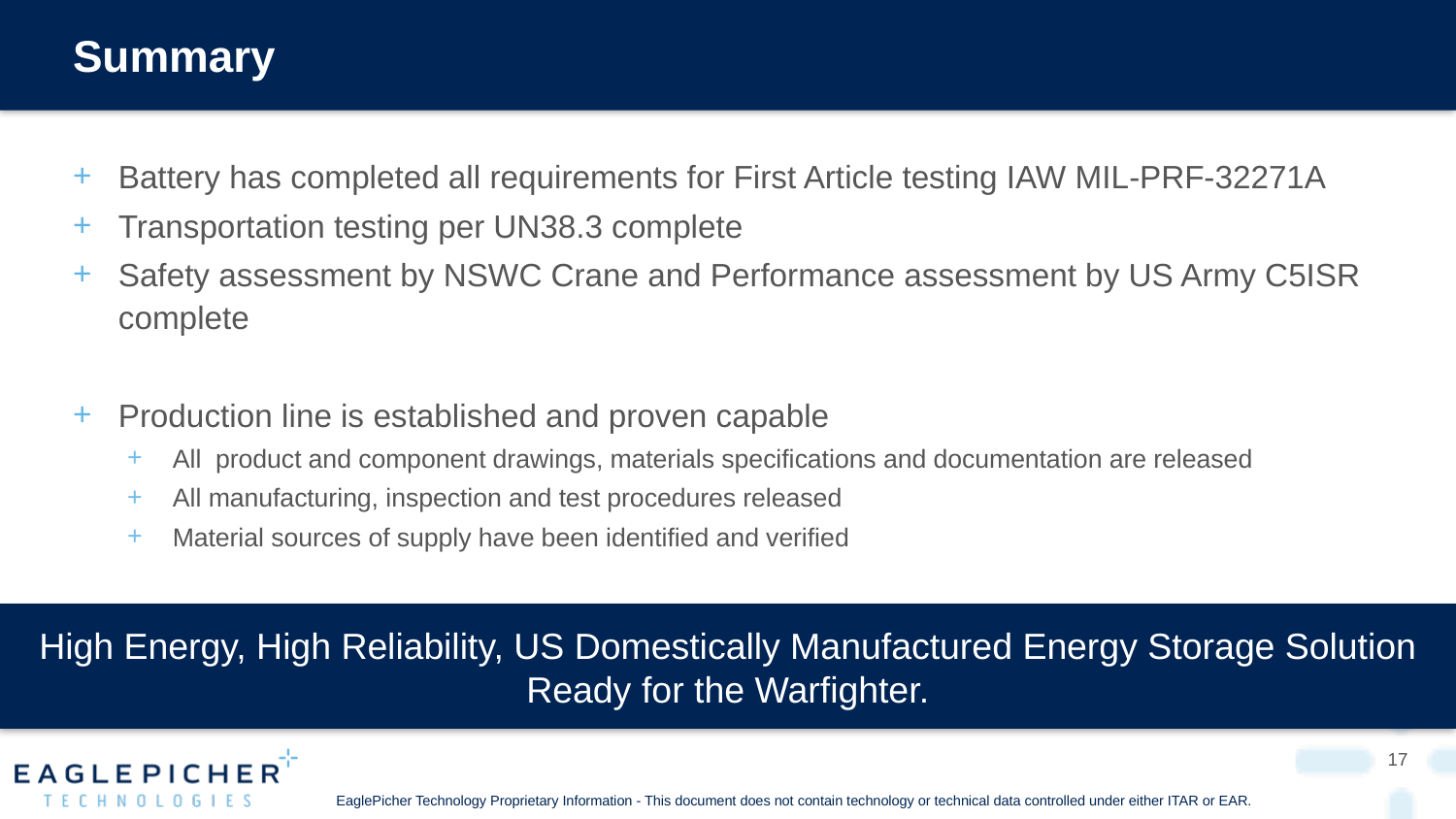

# Summary
Battery has completed all requirements for First Article testing IAW MIL-PRF-32271A
Transportation testing per UN38.3 complete
Safety assessment by NSWC Crane and Performance assessment by US Army C5ISR complete

Production line is established and proven capable
All  product and component drawings, materials specifications and documentation are released
All manufacturing, inspection and test procedures released
Material sources of supply have been identified and verified

High Energy, High Reliability, US Domestically Manufactured Energy Storage Solution Ready for the Warfighter.